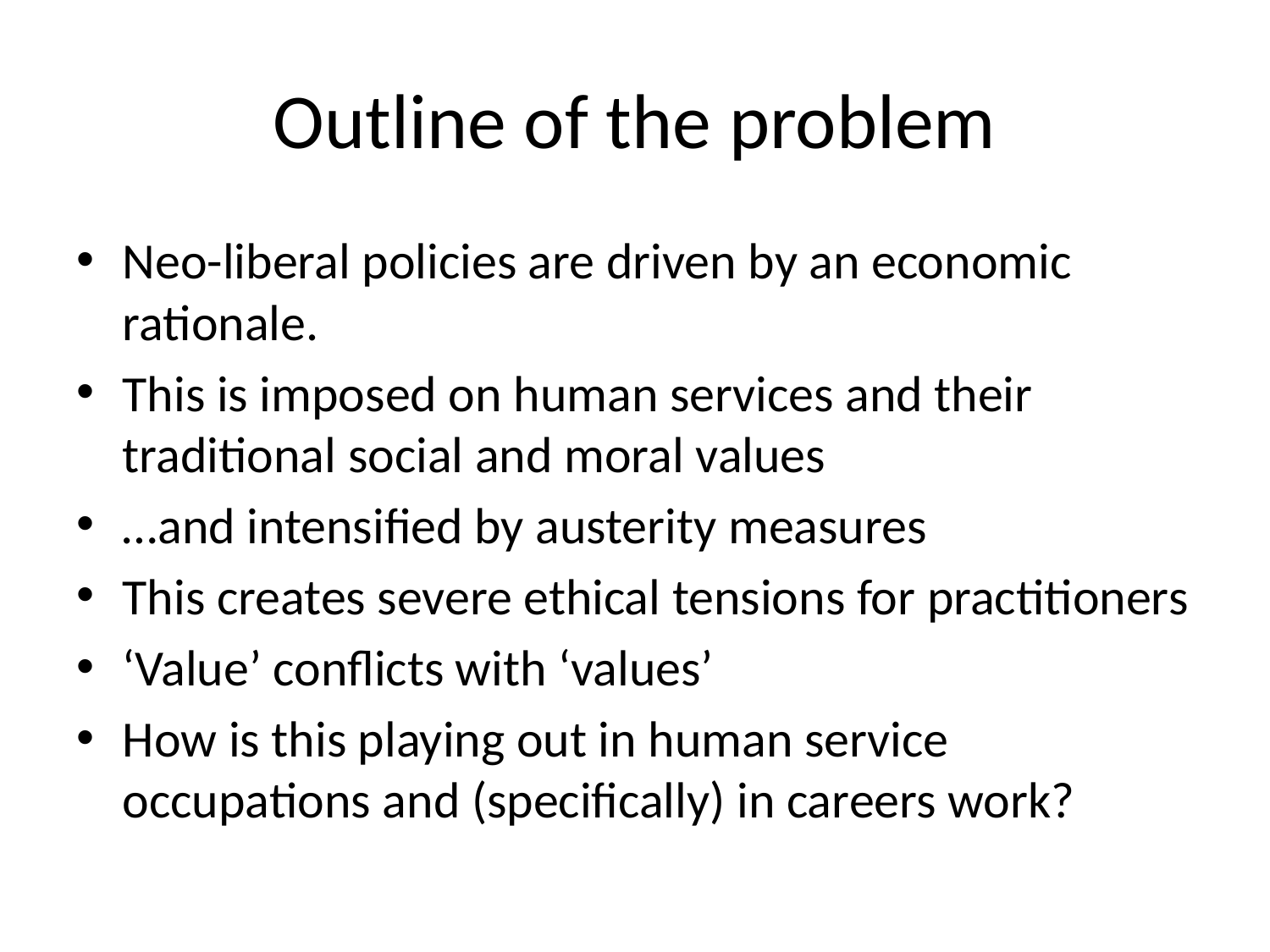

# Outline of the problem
Neo-liberal policies are driven by an economic rationale.
This is imposed on human services and their traditional social and moral values
…and intensified by austerity measures
This creates severe ethical tensions for practitioners
‘Value’ conflicts with ‘values’
How is this playing out in human service occupations and (specifically) in careers work?